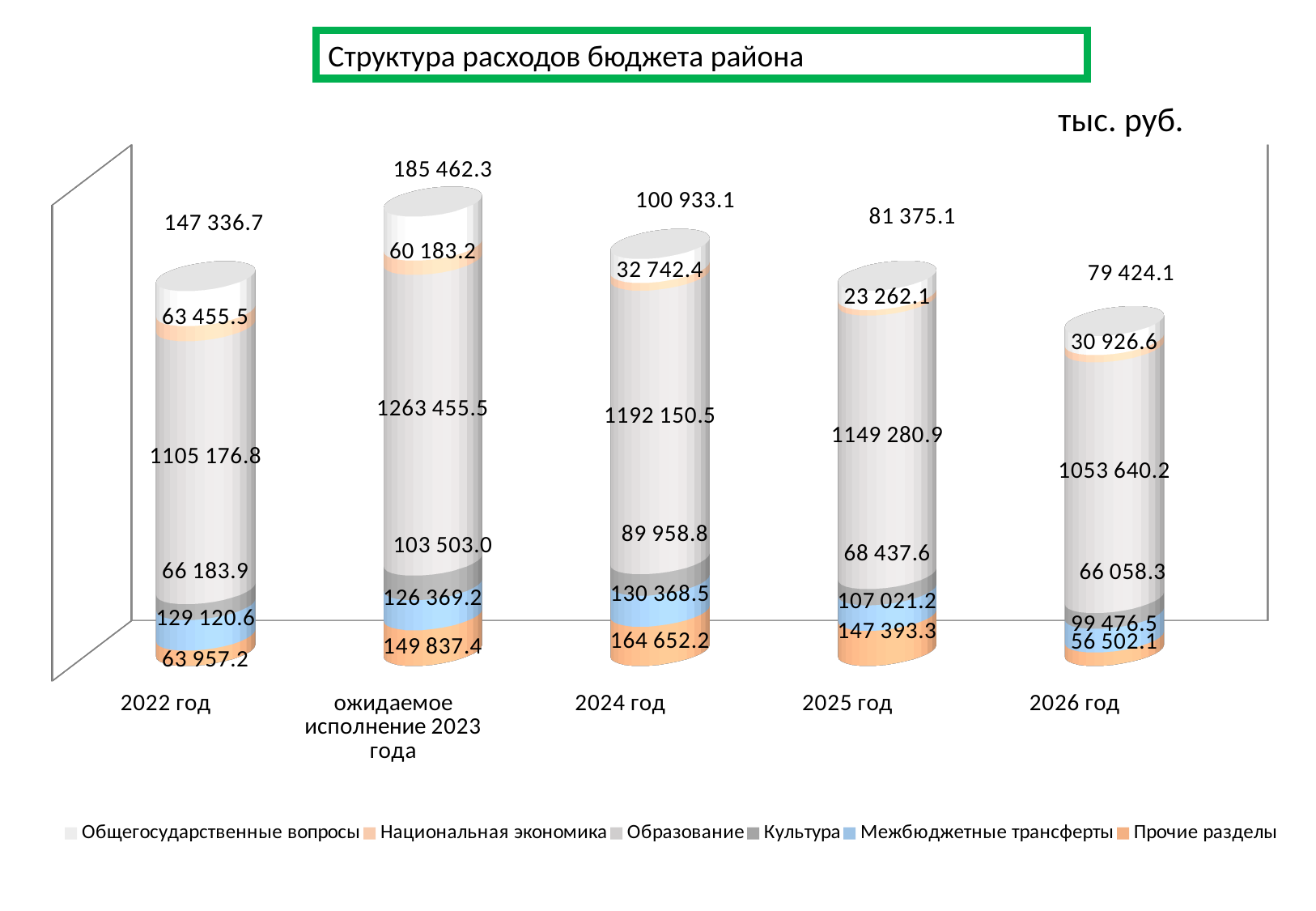

Структура расходов бюджета района
тыс. руб.

[unsupported chart]